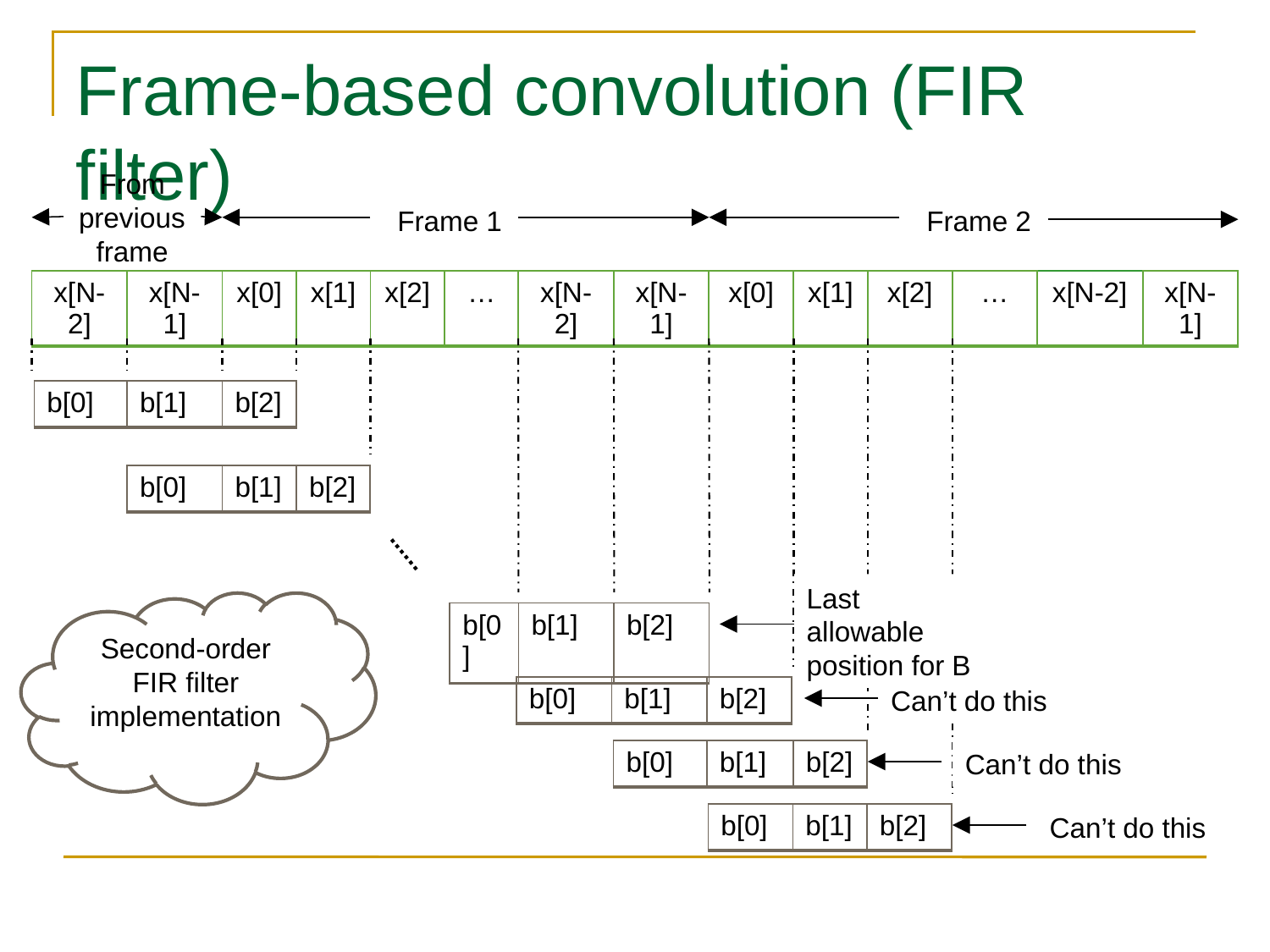

Frame-based convolution (FIR filter)
From previous frame
Frame 1
Frame 2
| x[N-2] | x[N-1] | x[0] | x[1] | x[2] | … | x[N-2] | x[N-1] | x[0] | x[1] | x[2] | … | x[N-2] | x[N-1] |
| --- | --- | --- | --- | --- | --- | --- | --- | --- | --- | --- | --- | --- | --- |
| b[0] | b[1] | b[2] |
| --- | --- | --- |
| b[0] | b[1] | b[2] |
| --- | --- | --- |
Last allowable position for B
Second-order FIR filter implementation
| b[0] | b[1] | b[2] |
| --- | --- | --- |
| b[0] | b[1] | b[2] |
| --- | --- | --- |
Can’t do this
| b[0] | b[1] | b[2] |
| --- | --- | --- |
Can’t do this
| b[0] | b[1] | b[2] |
| --- | --- | --- |
Can’t do this